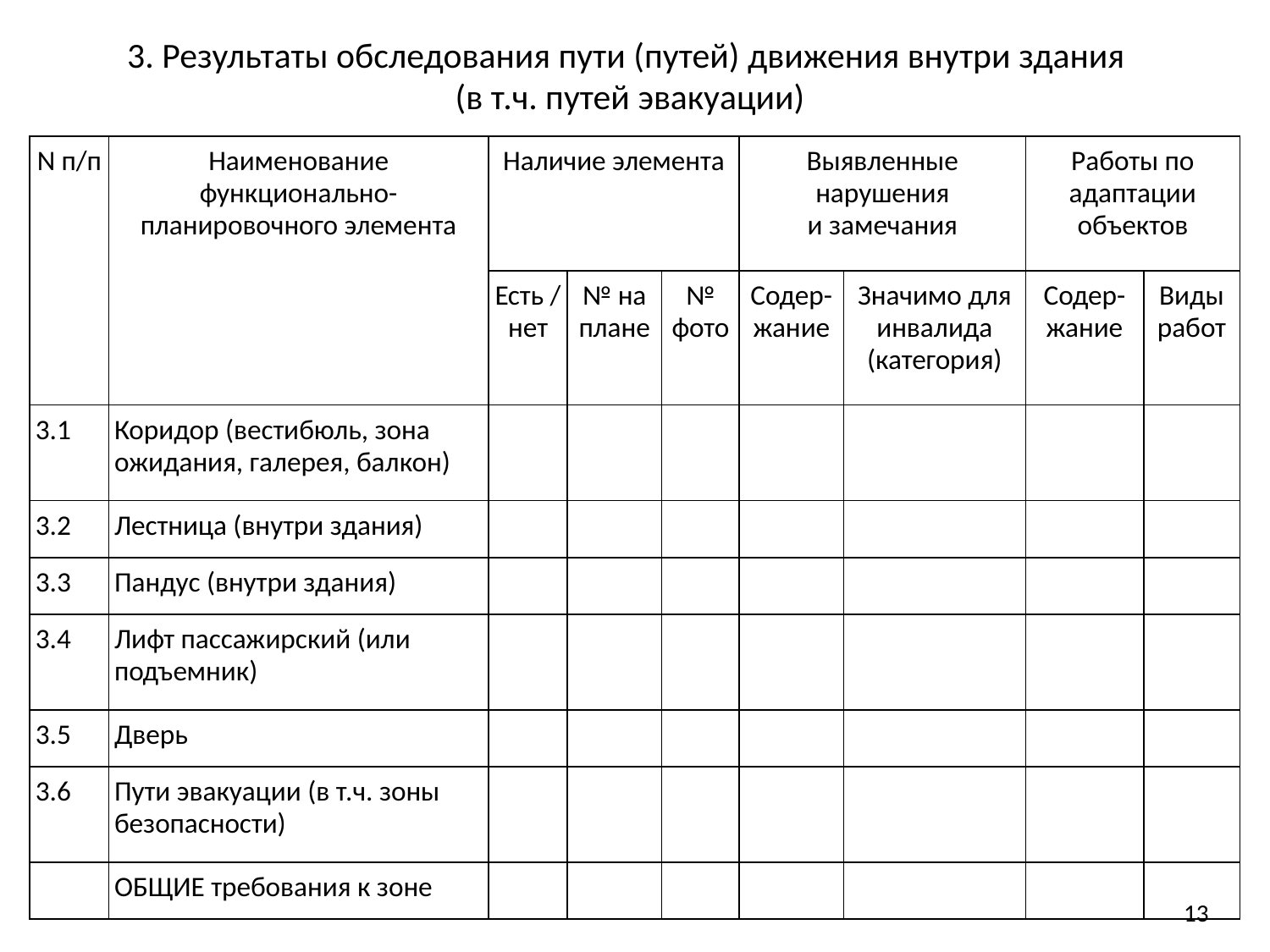

3. Результаты обследования пути (путей) движения внутри здания
(в т.ч. путей эвакуации)
| N п/п | Наименование функционально-планировочного элемента | Наличие элемента |  |  | Выявленные нарушения и замечания |  | Работы по адаптации объектов |  |
| --- | --- | --- | --- | --- | --- | --- | --- | --- |
|  |  | Есть / нет | № на плане | № фото | Содер-жание | Значимо для инвалида (категория) | Содер-жание | Виды работ |
| 3.1 | Коридор (вестибюль, зона ожидания, галерея, балкон) |  |  |  |  |  |  |  |
| 3.2 | Лестница (внутри здания) |  |  |  |  |  |  |  |
| 3.3 | Пандус (внутри здания) |  |  |  |  |  |  |  |
| 3.4 | Лифт пассажирский (или подъемник) |  |  |  |  |  |  |  |
| 3.5 | Дверь |  |  |  |  |  |  |  |
| 3.6 | Пути эвакуации (в т.ч. зоны безопасности) |  |  |  |  |  |  |  |
|  | ОБЩИЕ требования к зоне |  |  |  |  |  |  |  |
13